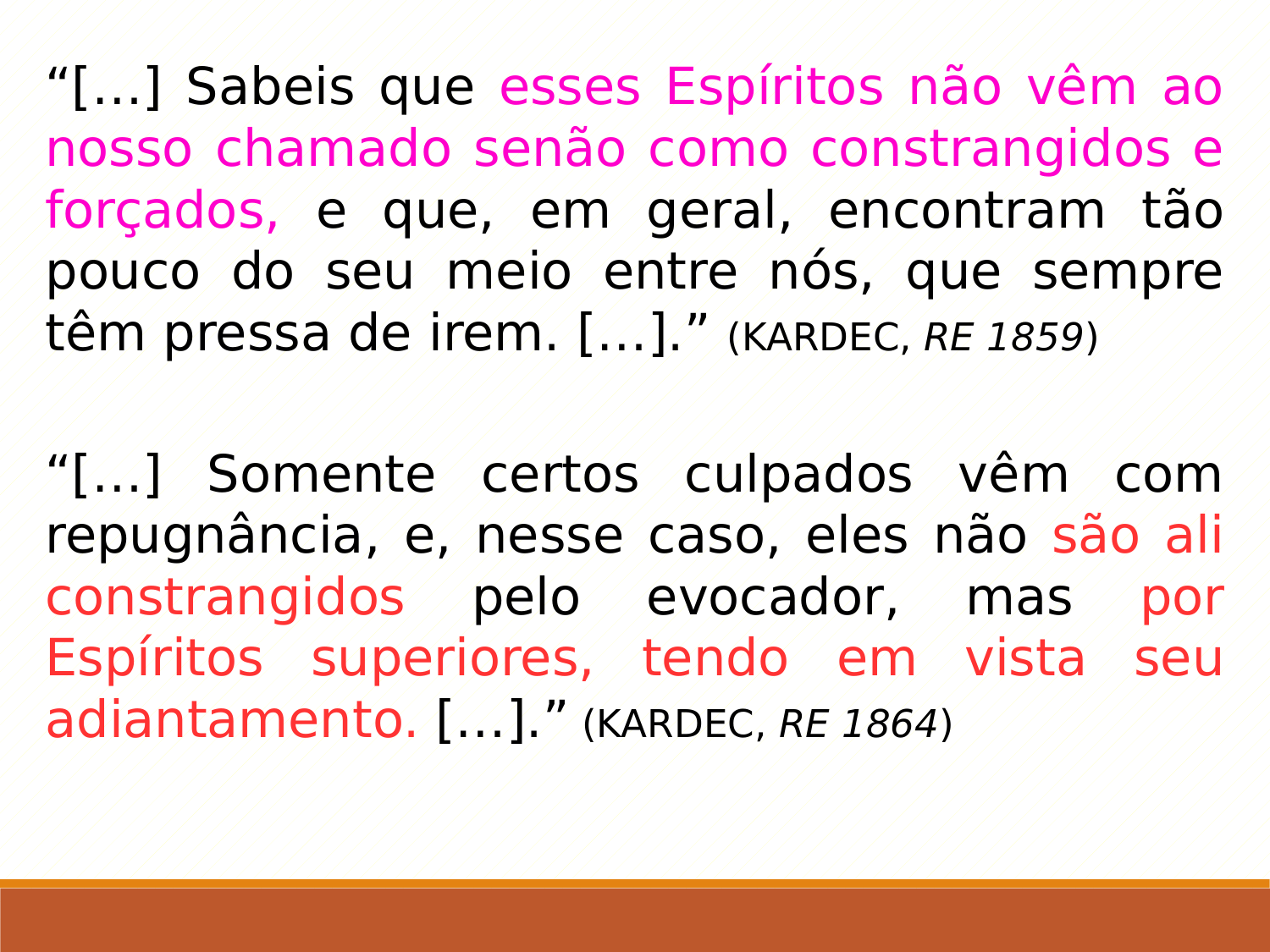

“[…] Sabeis que esses Espíritos não vêm ao nosso chamado senão como constrangidos e forçados, e que, em geral, encontram tão pouco do seu meio entre nós, que sempre têm pressa de irem. […].” (KARDEC, RE 1859)

“[…] Somente certos culpados vêm com repugnância, e, nesse caso, eles não são ali constrangidos pelo evocador, mas por Espíritos superiores, tendo em vista seu adiantamento. […].” (KARDEC, RE 1864)